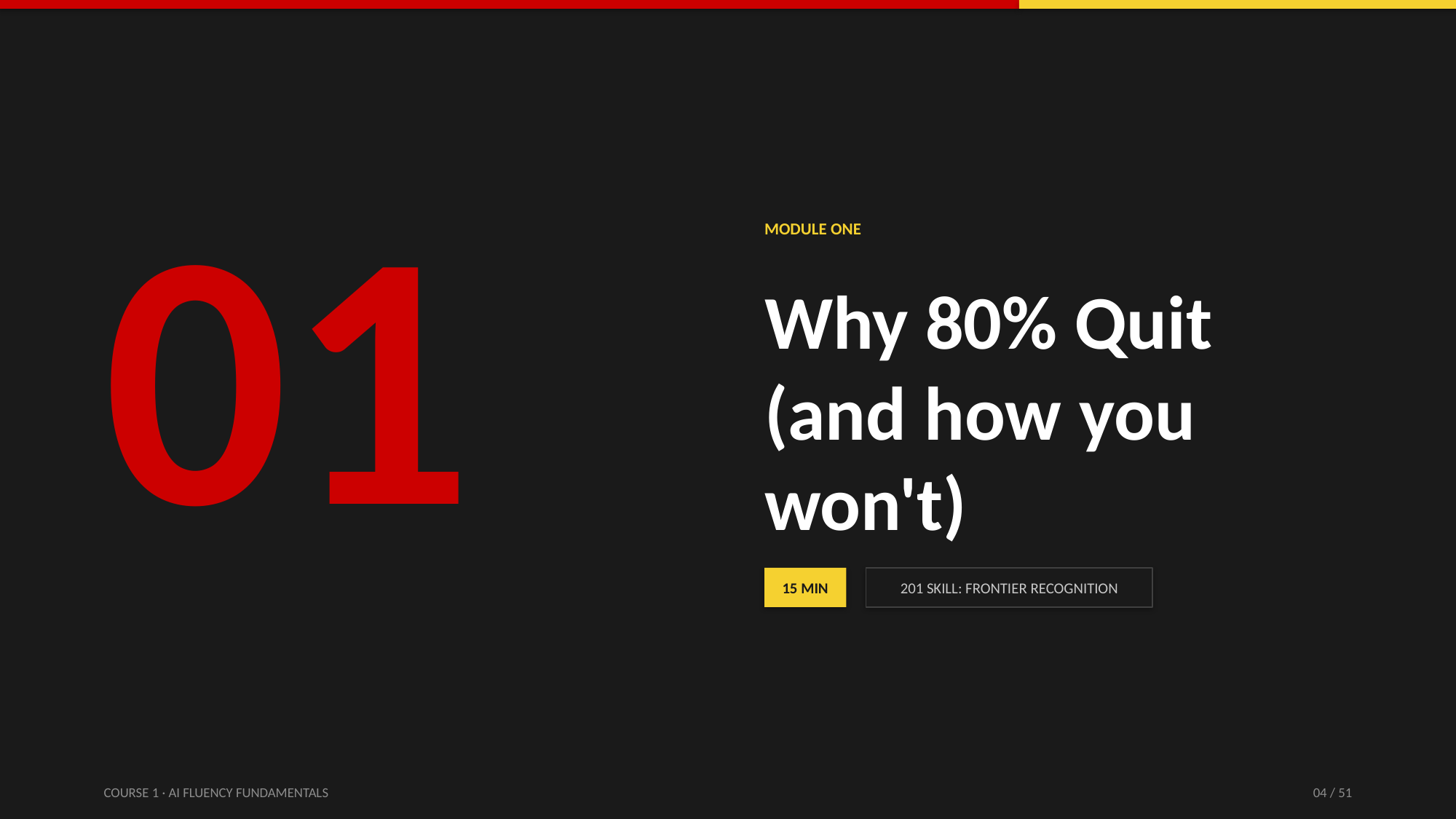

01
MODULE ONE
Why 80% Quit
(and how you won't)
15 MIN
201 SKILL: FRONTIER RECOGNITION
COURSE 1 · AI FLUENCY FUNDAMENTALS
04 / 51